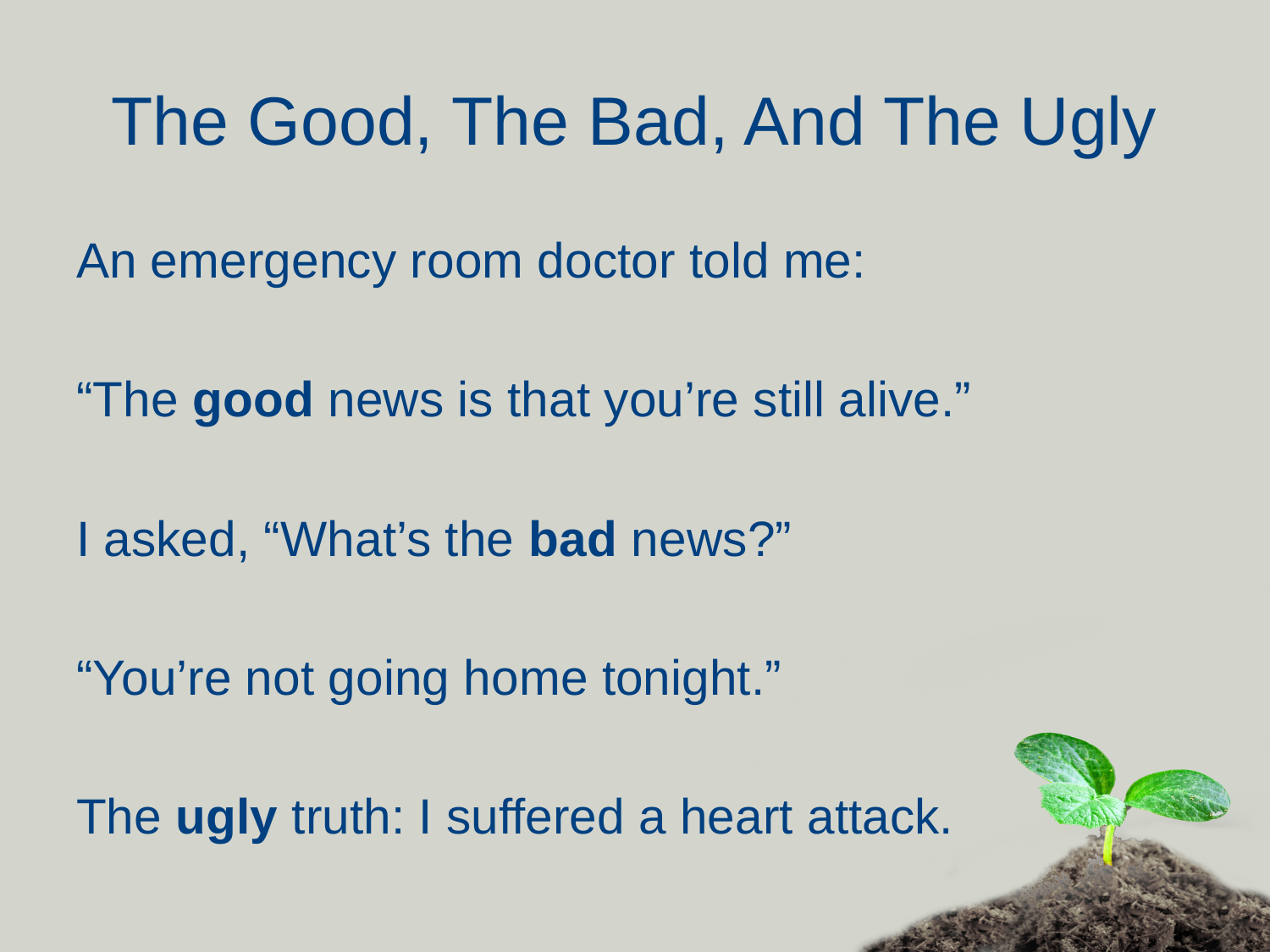

# The Good, The Bad, And The Ugly
An emergency room doctor told me:

“The good news is that you’re still alive.”

I asked, “What’s the bad news?”

“You’re not going home tonight.”

The ugly truth: I suffered a heart attack.